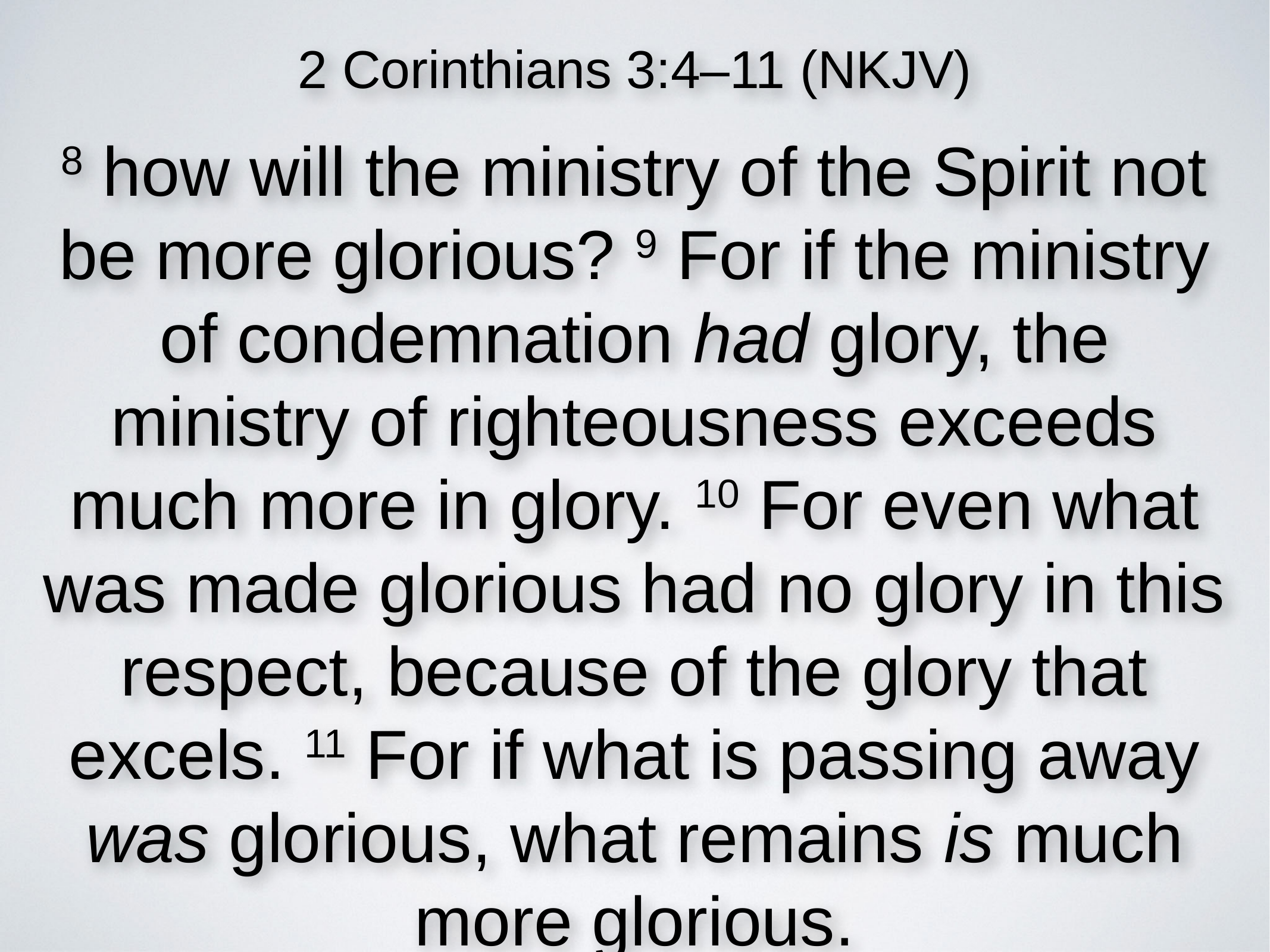

2 Corinthians 3:4–11 (NKJV)
8 how will the ministry of the Spirit not be more glorious? 9 For if the ministry of condemnation had glory, the ministry of righteousness exceeds much more in glory. 10 For even what was made glorious had no glory in this respect, because of the glory that excels. 11 For if what is passing away was glorious, what remains is much more glorious.